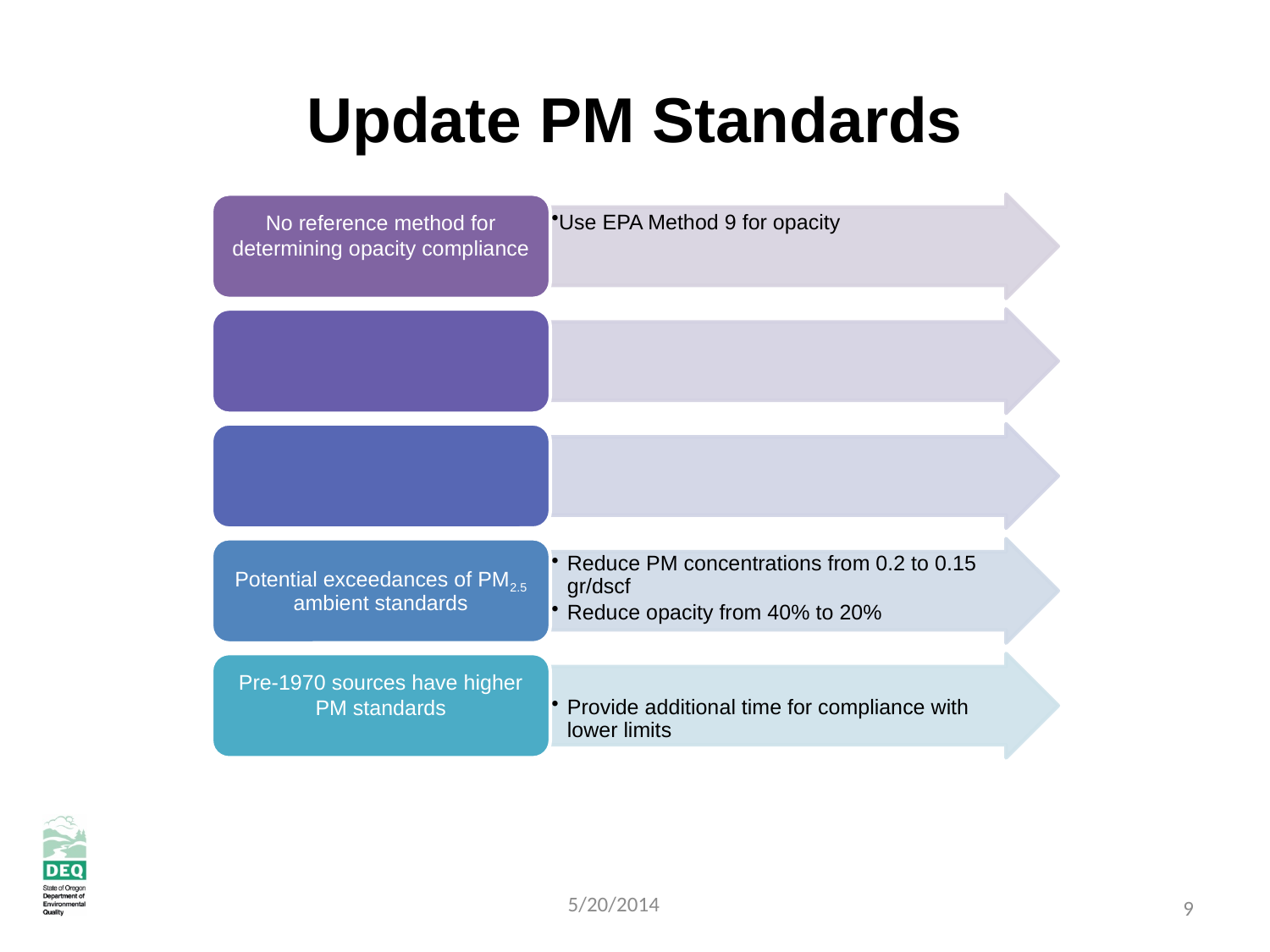

# Update PM Standards
Use EPA Method 9 for opacity
No reference method for determining opacity compliance

Reduce PM concentrations from 0.2 to 0.15 gr/dscf
Reduce opacity from 40% to 20%
Potential exceedances of PM2.5 ambient standards

Provide additional time for compliance with lower limits
Pre-1970 sources have higher PM standards

5/20/2014
9